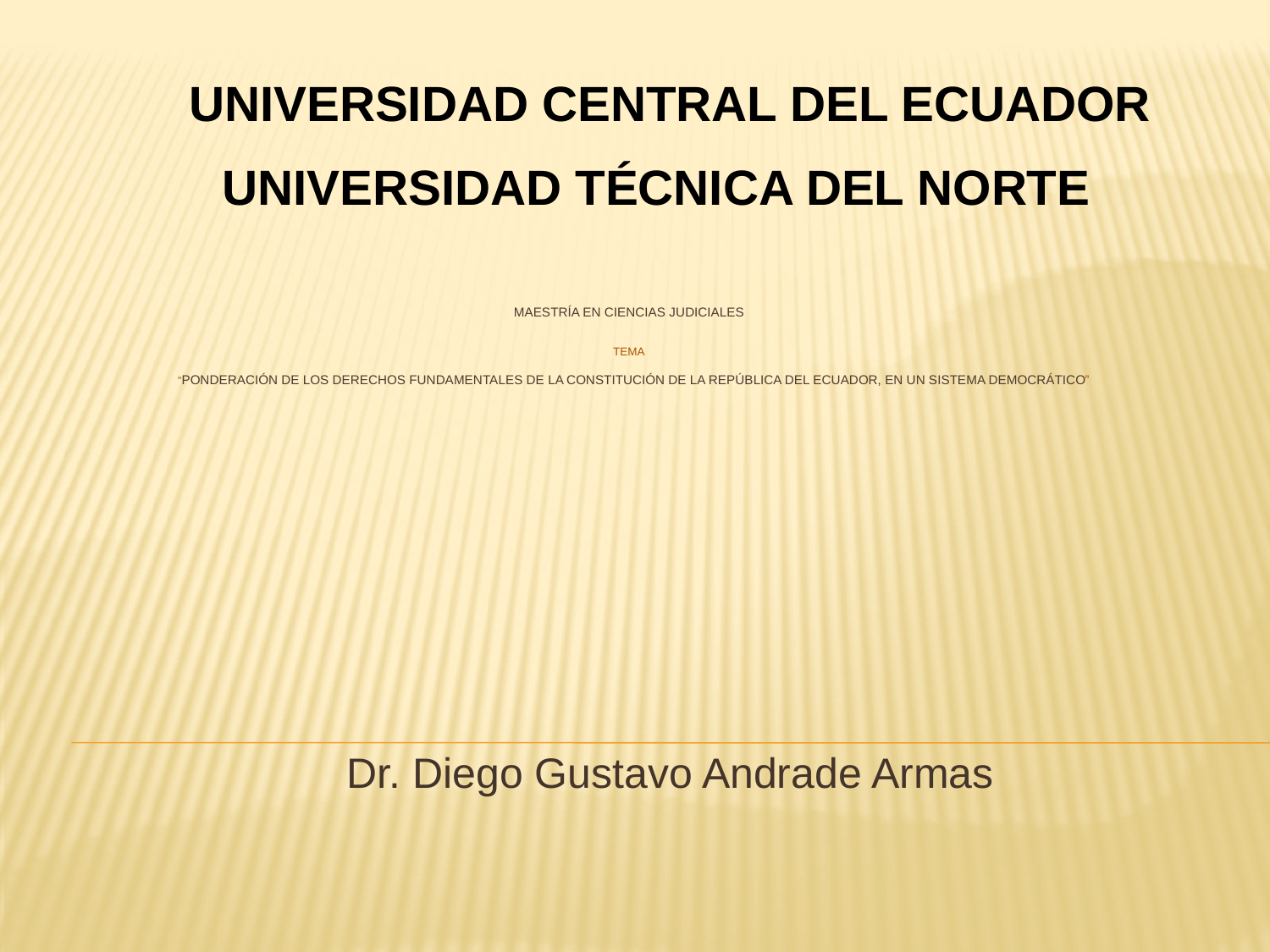

UNIVERSIDAD CENTRAL DEL ECUADOR
UNIVERSIDAD TÉCNICA DEL NORTE
# MAESTRÍA EN CIENCIAS JUDICIALES TEMA “PONDERACIÓN DE LOS DERECHOS FUNDAMENTALES DE LA CONSTITUCIÓN DE LA REPÚBLICA DEL ECUADOR, EN UN SISTEMA DEMOCRÁTICO”
                  Dr. Diego Gustavo Andrade Armas